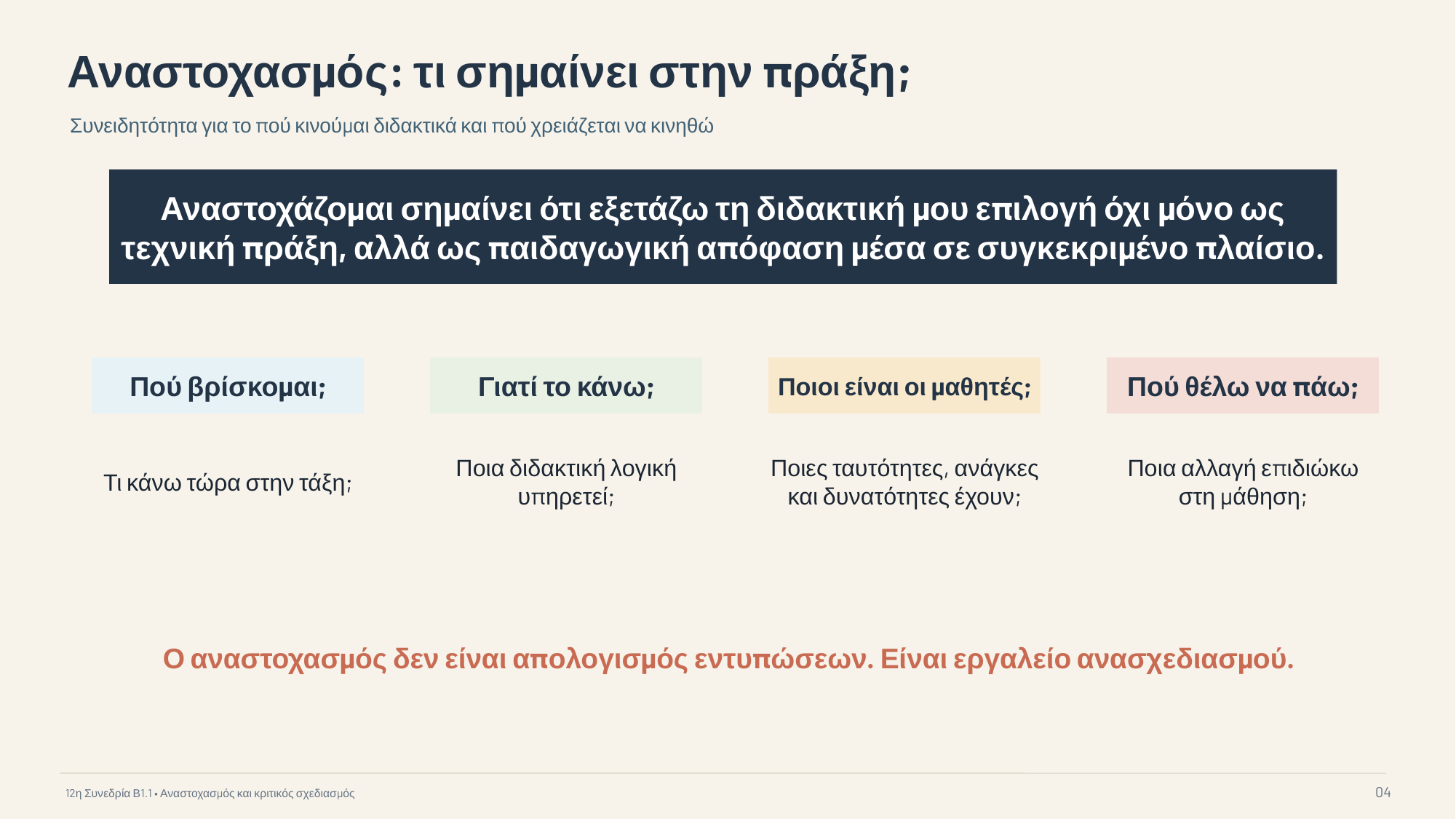

Αναστοχασμός: τι σημαίνει στην πράξη;
Συνειδητότητα για το πού κινούμαι διδακτικά και πού χρειάζεται να κινηθώ
Αναστοχάζομαι σημαίνει ότι εξετάζω τη διδακτική μου επιλογή όχι μόνο ως τεχνική πράξη, αλλά ως παιδαγωγική απόφαση μέσα σε συγκεκριμένο πλαίσιο.
Πού βρίσκομαι;
Γιατί το κάνω;
Ποιοι είναι οι μαθητές;
Πού θέλω να πάω;
Τι κάνω τώρα στην τάξη;
Ποια διδακτική λογική υπηρετεί;
Ποιες ταυτότητες, ανάγκες και δυνατότητες έχουν;
Ποια αλλαγή επιδιώκω στη μάθηση;
Ο αναστοχασμός δεν είναι απολογισμός εντυπώσεων. Είναι εργαλείο ανασχεδιασμού.

04
12η Συνεδρία Β1.1 • Αναστοχασμός και κριτικός σχεδιασμός